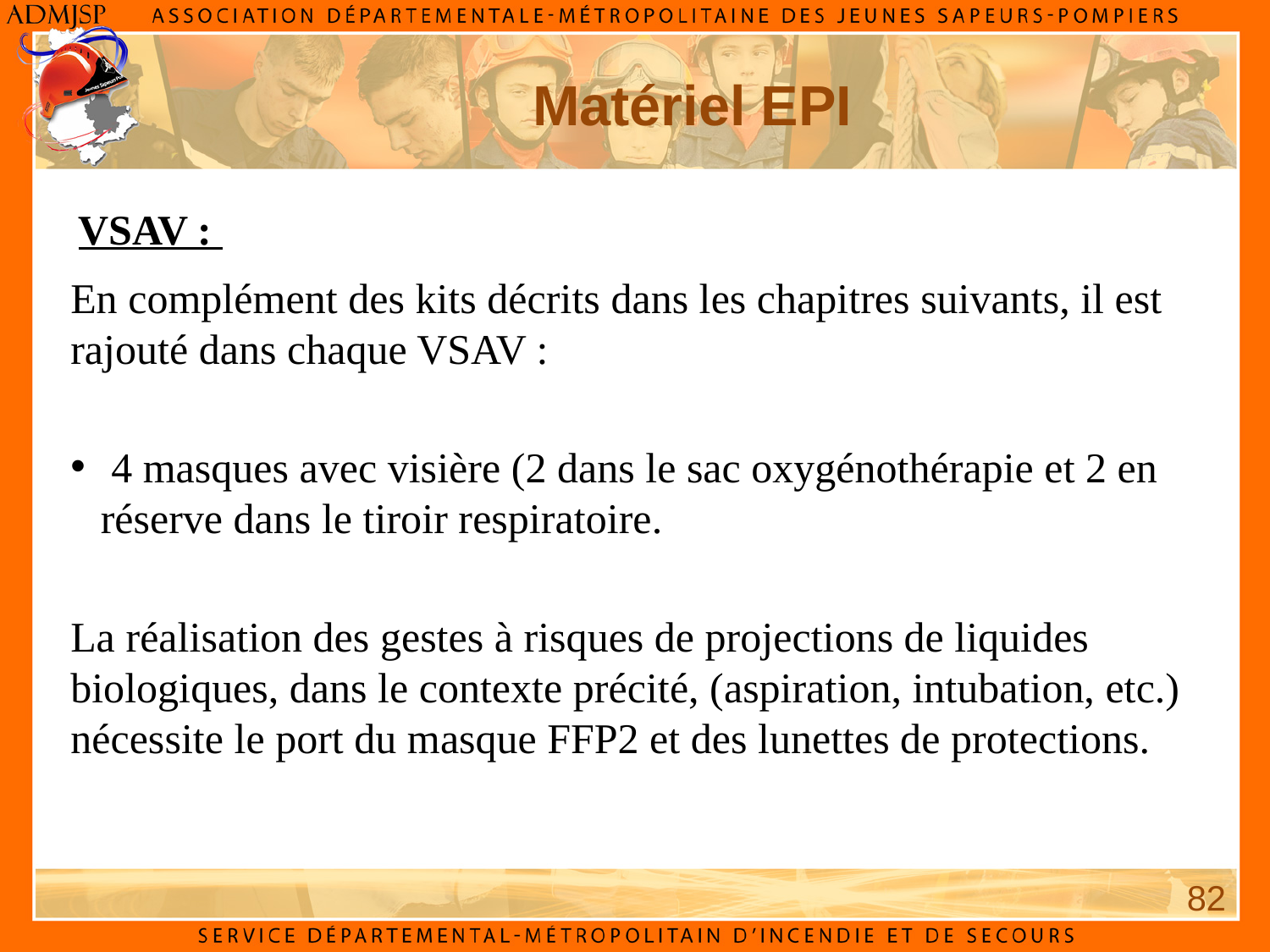

# Matériel EPI
VSAV :
En complément des kits décrits dans les chapitres suivants, il est rajouté dans chaque VSAV :

 4 masques avec visière (2 dans le sac oxygénothérapie et 2 en réserve dans le tiroir respiratoire.

La réalisation des gestes à risques de projections de liquides biologiques, dans le contexte précité, (aspiration, intubation, etc.) nécessite le port du masque FFP2 et des lunettes de protections.
82